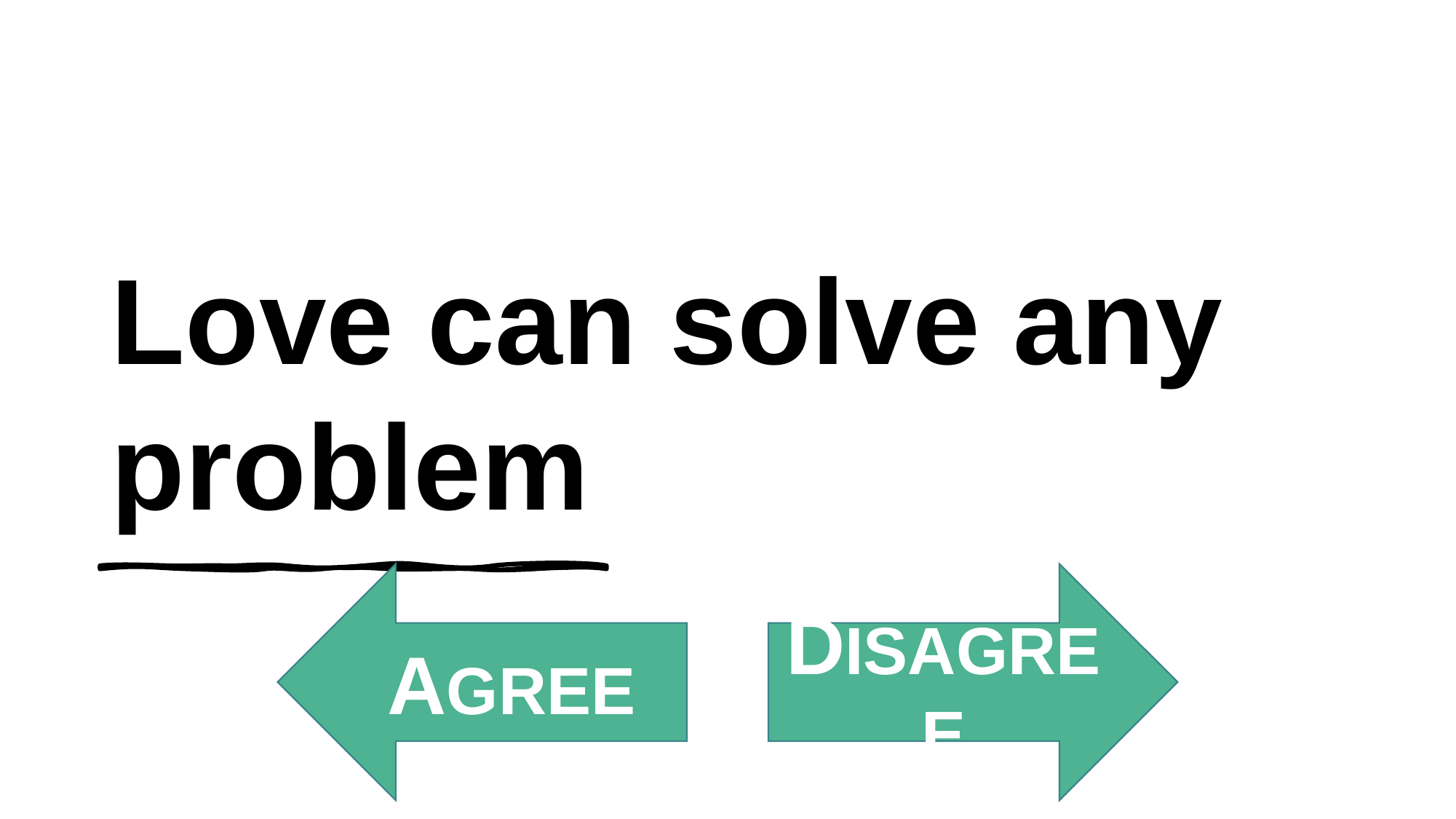

# Love can solve any problem
AGREE
DISAGREE